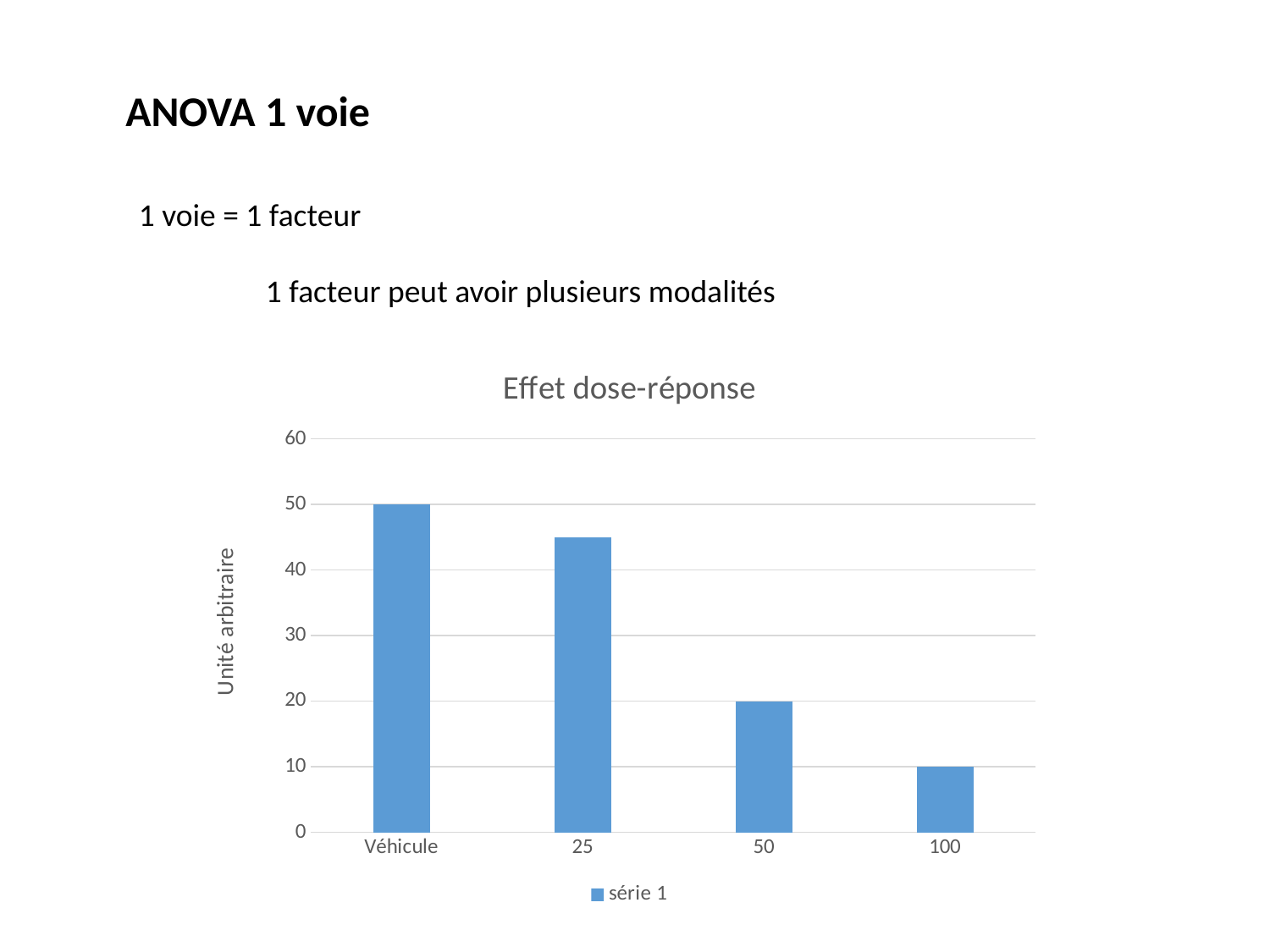

ANOVA 1 voie
1 voie = 1 facteur

	1 facteur peut avoir plusieurs modalités

### Chart: Effet dose-réponse

| Category | série 1 |
|---|---|
| Véhicule | 50.0 |
| 25 | 45.0 |
| 50 | 20.0 |
| 100 | 10.0 |